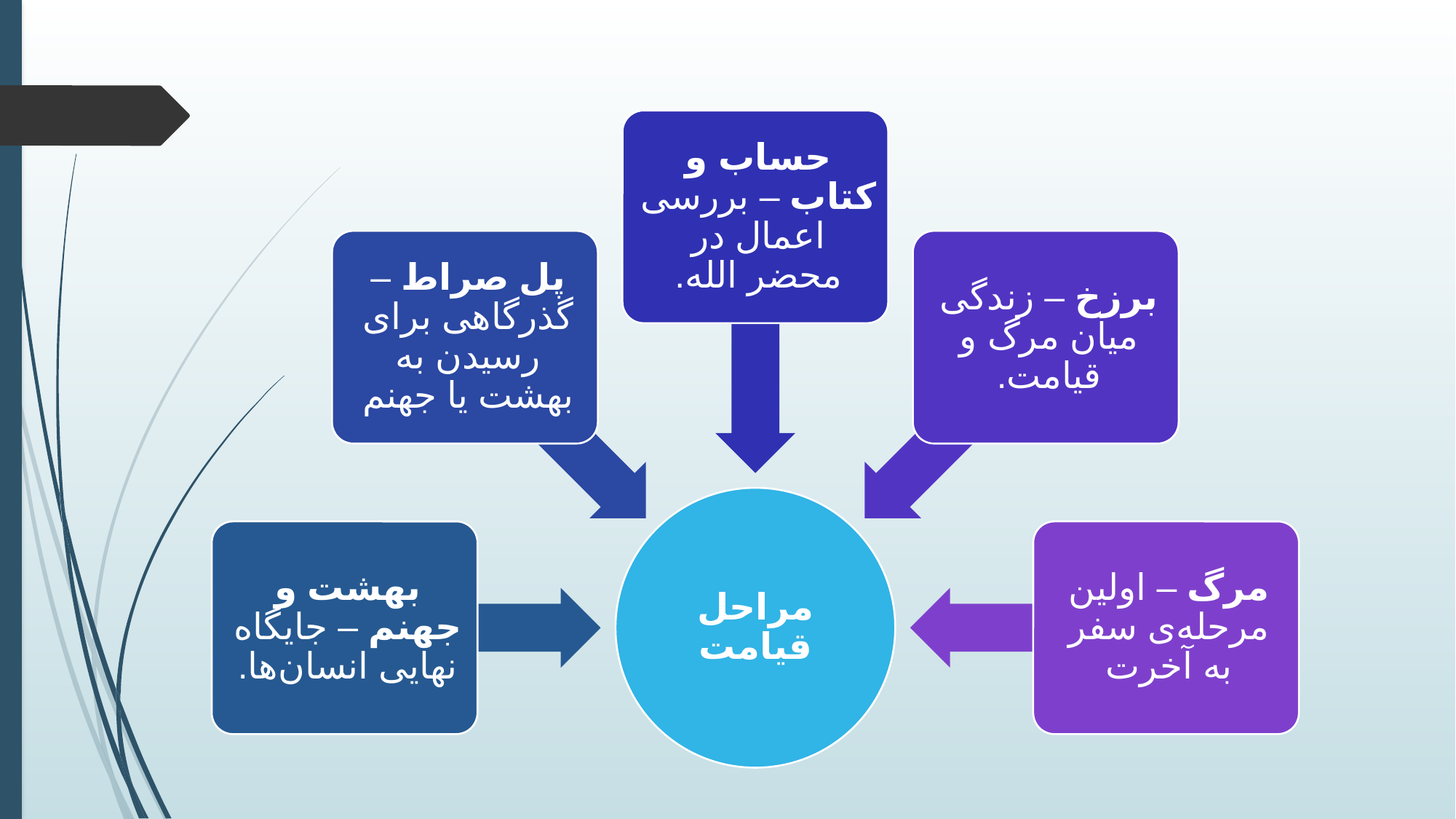

مراحل قیامت
بهشت و جهنم – جایگاه نهایی انسان‌ها.
پل صراط – گذرگاهی برای رسیدن به بهشت یا جهنم
حساب و کتاب – بررسی اعمال در محضر الله.
برزخ – زندگی میان مرگ و قیامت.
مرگ – اولین مرحله‌ی سفر به آخرت